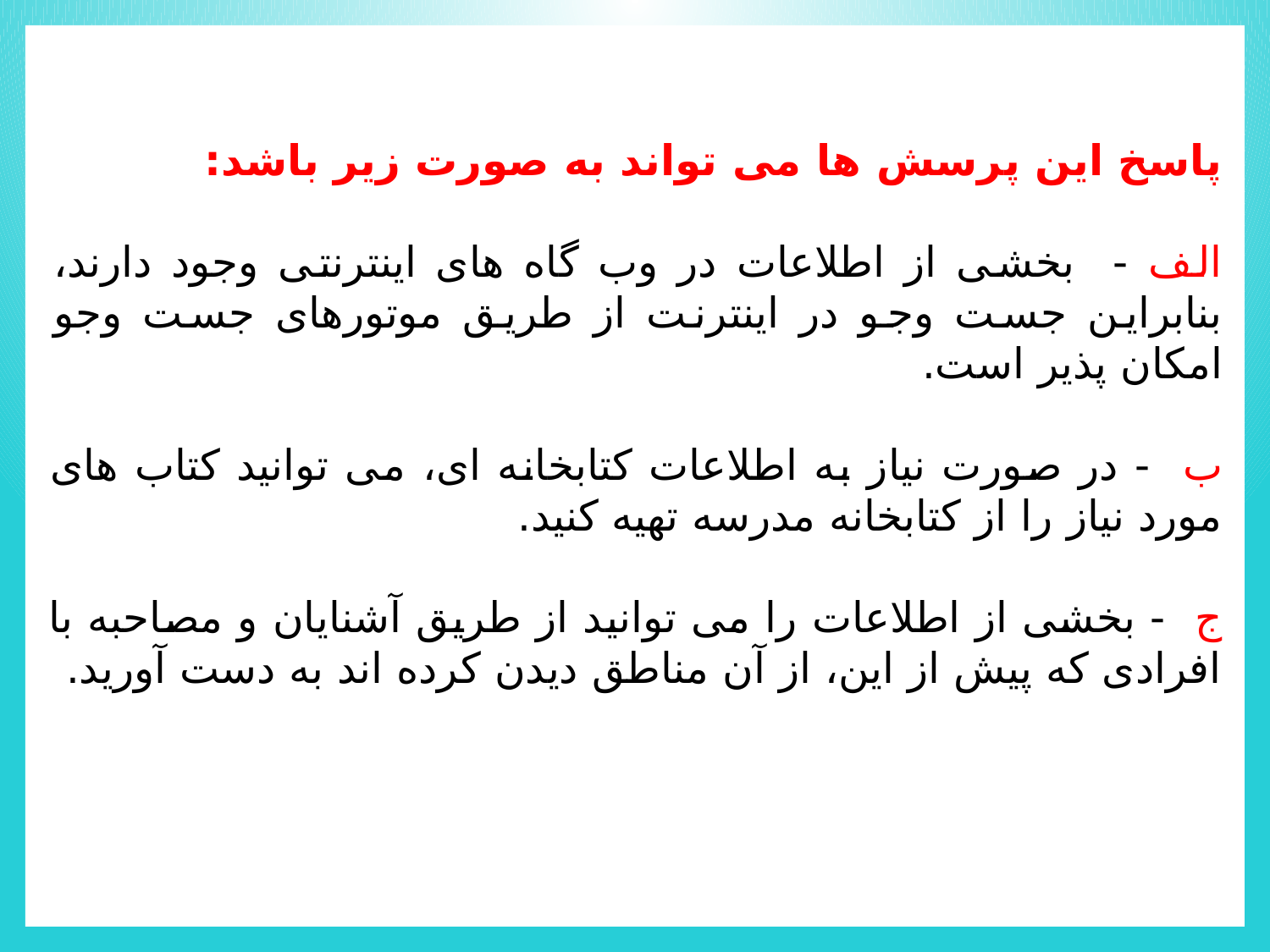

پاسخ این پرسش ها می تواند به صورت زیر باشد:

الف -  بخشی از اطلاعات در وب گاه های اینترنتی وجود دارند، بنابراین جست وجو در اینترنت از طریق موتورهای جست وجو امکان پذیر است.

ب  - در صورت نیاز به اطلاعات کتابخانه ای، می توانید کتاب های مورد نیاز را از کتابخانه مدرسه تهیه کنید.

ج  - بخشى از اطلاعات را مى توانید از طریق آشنایان و مصاحبه با افرادی که پیش از این، از آن مناطق دیدن کرده اند به دست آورید.